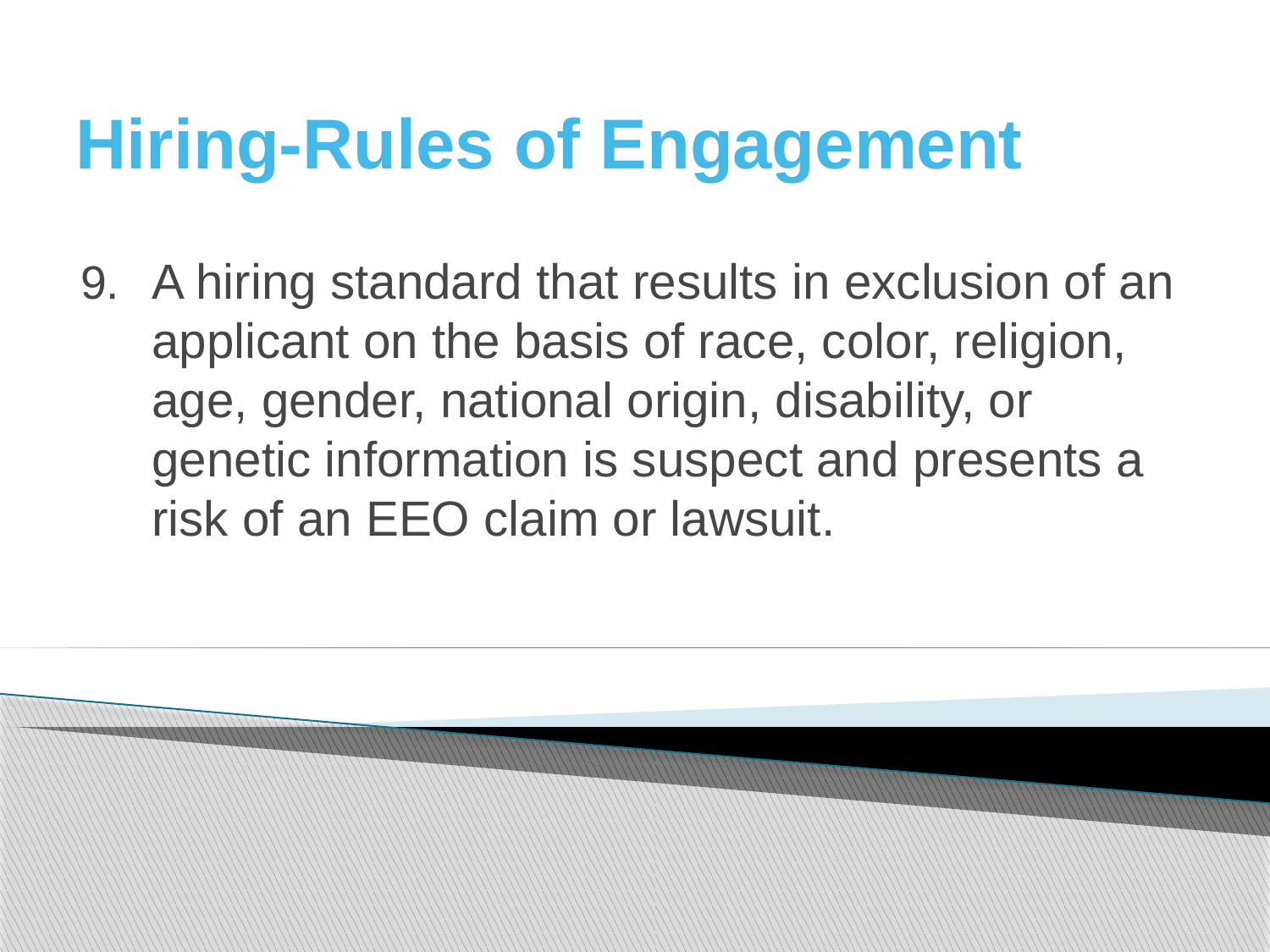

# Hiring-Rules of Engagement
A hiring standard that results in exclusion of an applicant on the basis of race, color, religion, age, gender, national origin, disability, or genetic information is suspect and presents a risk of an EEO claim or lawsuit.